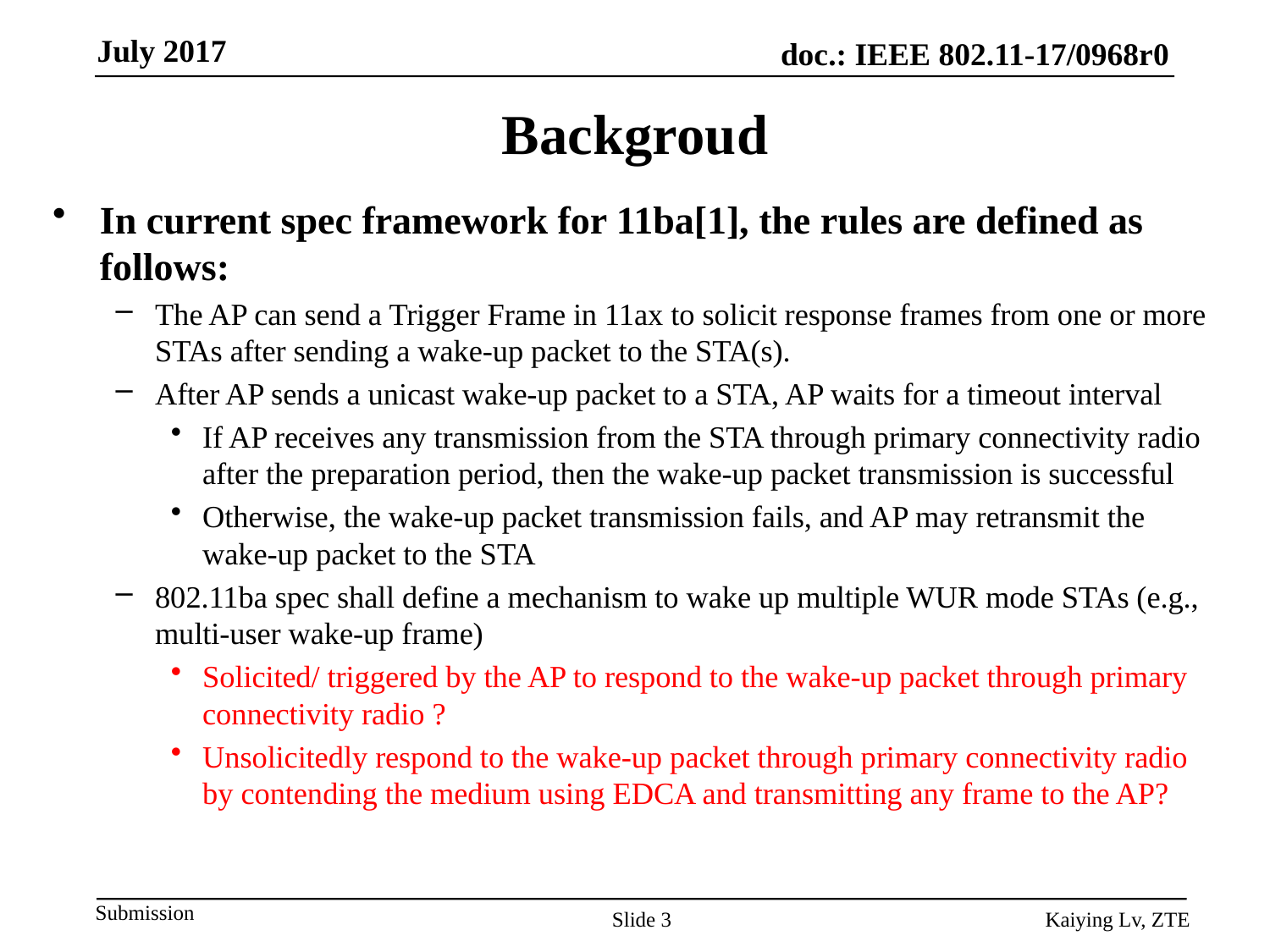

# Backgroud
In current spec framework for 11ba[1], the rules are defined as follows:
The AP can send a Trigger Frame in 11ax to solicit response frames from one or more STAs after sending a wake-up packet to the STA(s).
After AP sends a unicast wake-up packet to a STA, AP waits for a timeout interval
If AP receives any transmission from the STA through primary connectivity radio after the preparation period, then the wake-up packet transmission is successful
Otherwise, the wake-up packet transmission fails, and AP may retransmit the wake-up packet to the STA
802.11ba spec shall define a mechanism to wake up multiple WUR mode STAs (e.g., multi-user wake-up frame)
Solicited/ triggered by the AP to respond to the wake-up packet through primary connectivity radio ?
Unsolicitedly respond to the wake-up packet through primary connectivity radio by contending the medium using EDCA and transmitting any frame to the AP?
Slide 3